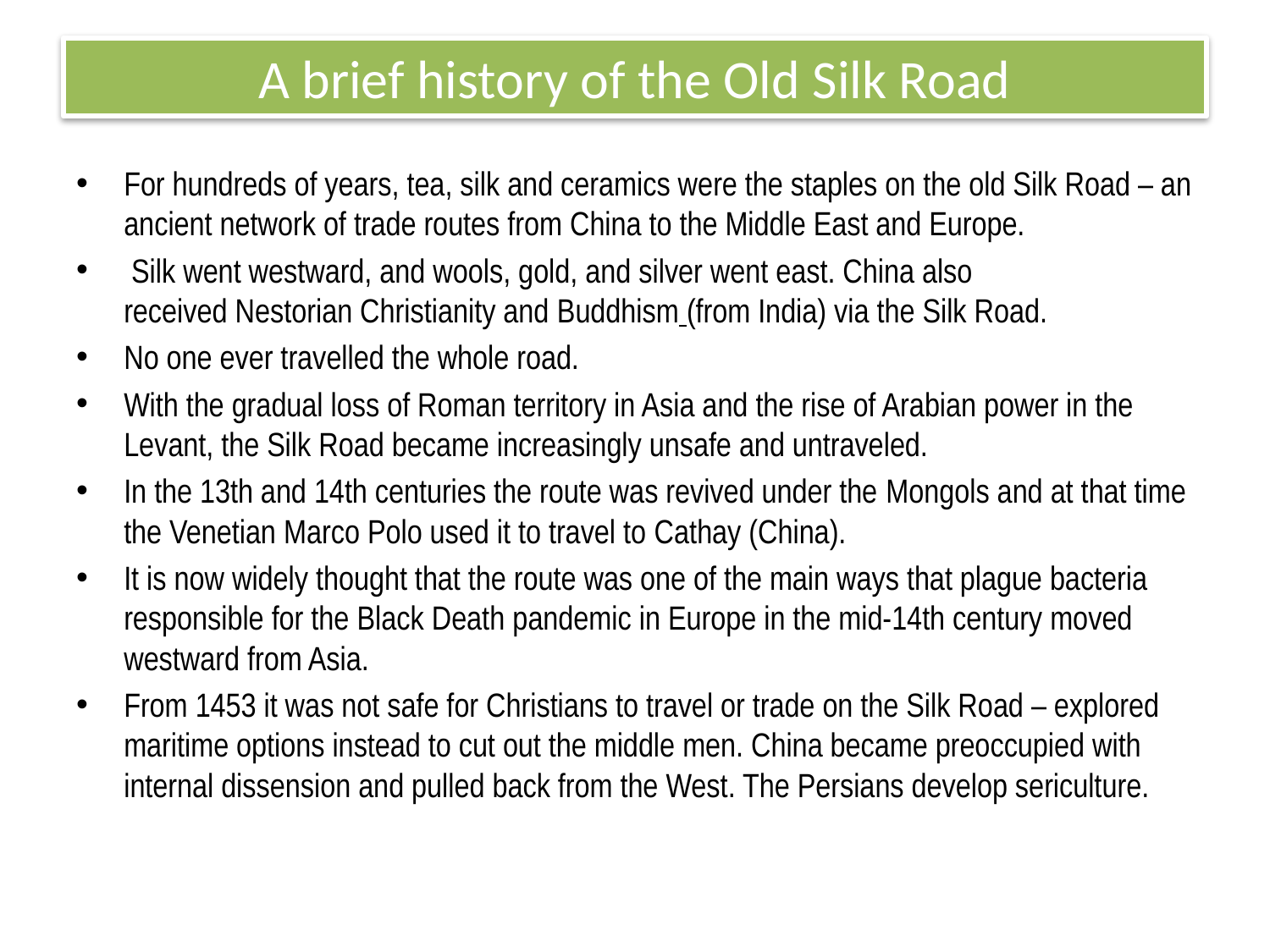

# A brief history of the Old Silk Road
For hundreds of years, tea, silk and ceramics were the staples on the old Silk Road – an ancient network of trade routes from China to the Middle East and Europe.
 Silk went westward, and wools, gold, and silver went east. China also received Nestorian Christianity and Buddhism (from India) via the Silk Road.
No one ever travelled the whole road.
With the gradual loss of Roman territory in Asia and the rise of Arabian power in the Levant, the Silk Road became increasingly unsafe and untraveled.
In the 13th and 14th centuries the route was revived under the Mongols and at that time the Venetian Marco Polo used it to travel to Cathay (China).
It is now widely thought that the route was one of the main ways that plague bacteria responsible for the Black Death pandemic in Europe in the mid-14th century moved westward from Asia.
From 1453 it was not safe for Christians to travel or trade on the Silk Road – explored maritime options instead to cut out the middle men. China became preoccupied with internal dissension and pulled back from the West. The Persians develop sericulture.